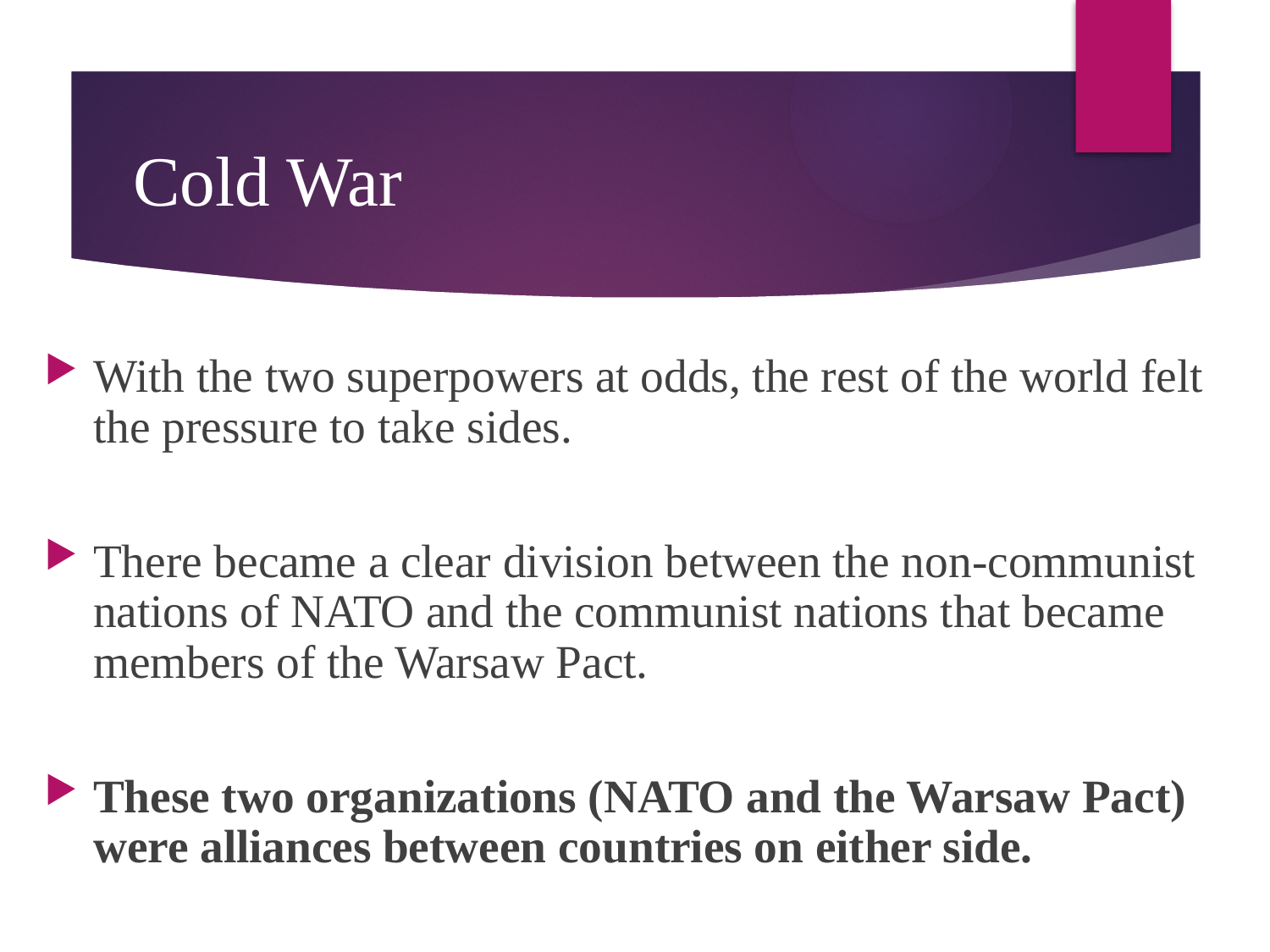

# Cold War
With the two superpowers at odds, the rest of the world felt the pressure to take sides.

There became a clear division between the non-communist nations of NATO and the communist nations that became members of the Warsaw Pact.

These two organizations (NATO and the Warsaw Pact) were alliances between countries on either side.